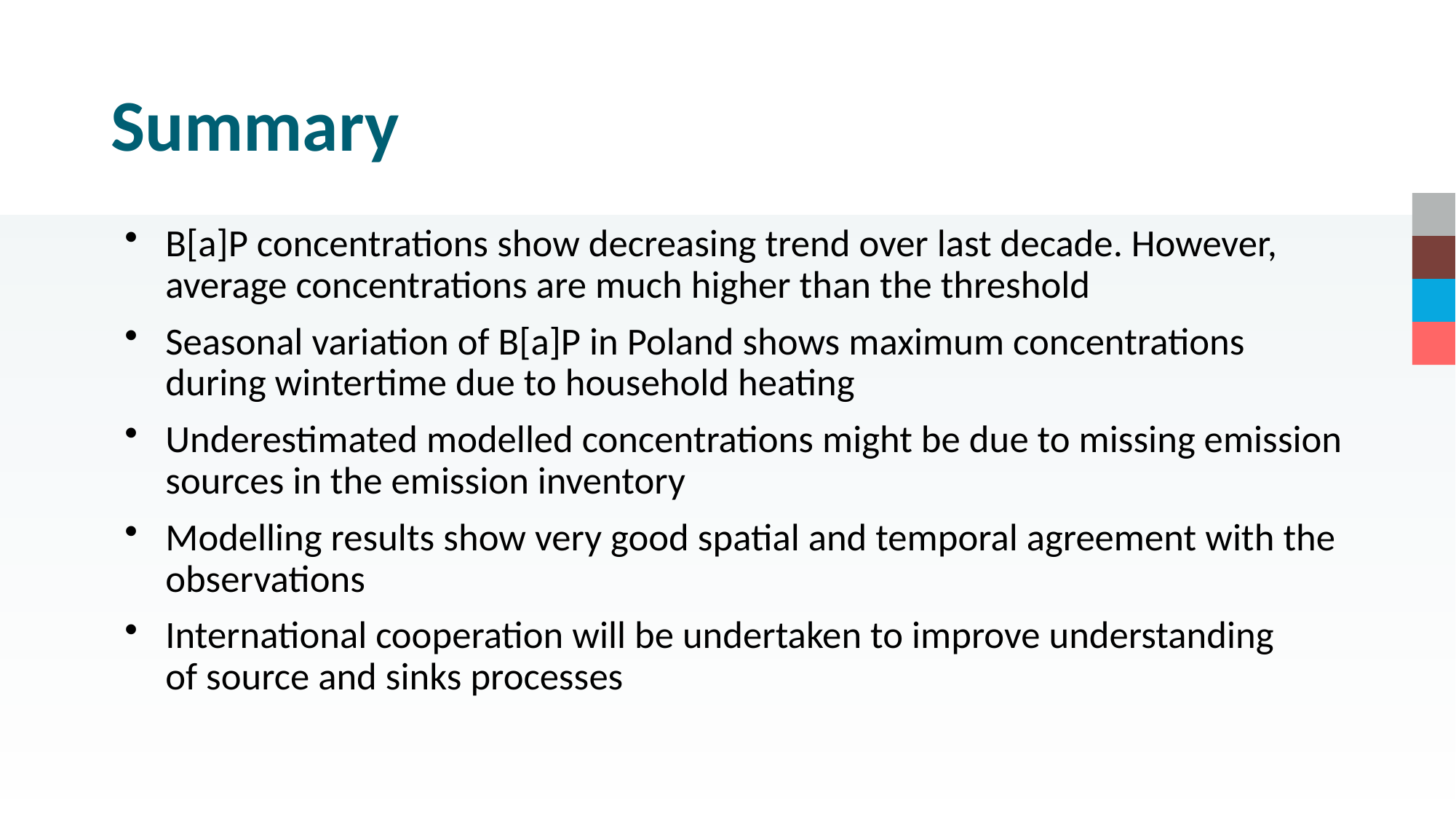

# Summary
B[a]P concentrations show decreasing trend over last decade. However, average concentrations are much higher than the threshold
Seasonal variation of B[a]P in Poland shows maximum concentrations during wintertime due to household heating
Underestimated modelled concentrations might be due to missing emission sources in the emission inventory
Modelling results show very good spatial and temporal agreement with the observations
International cooperation will be undertaken to improve understanding of source and sinks processes